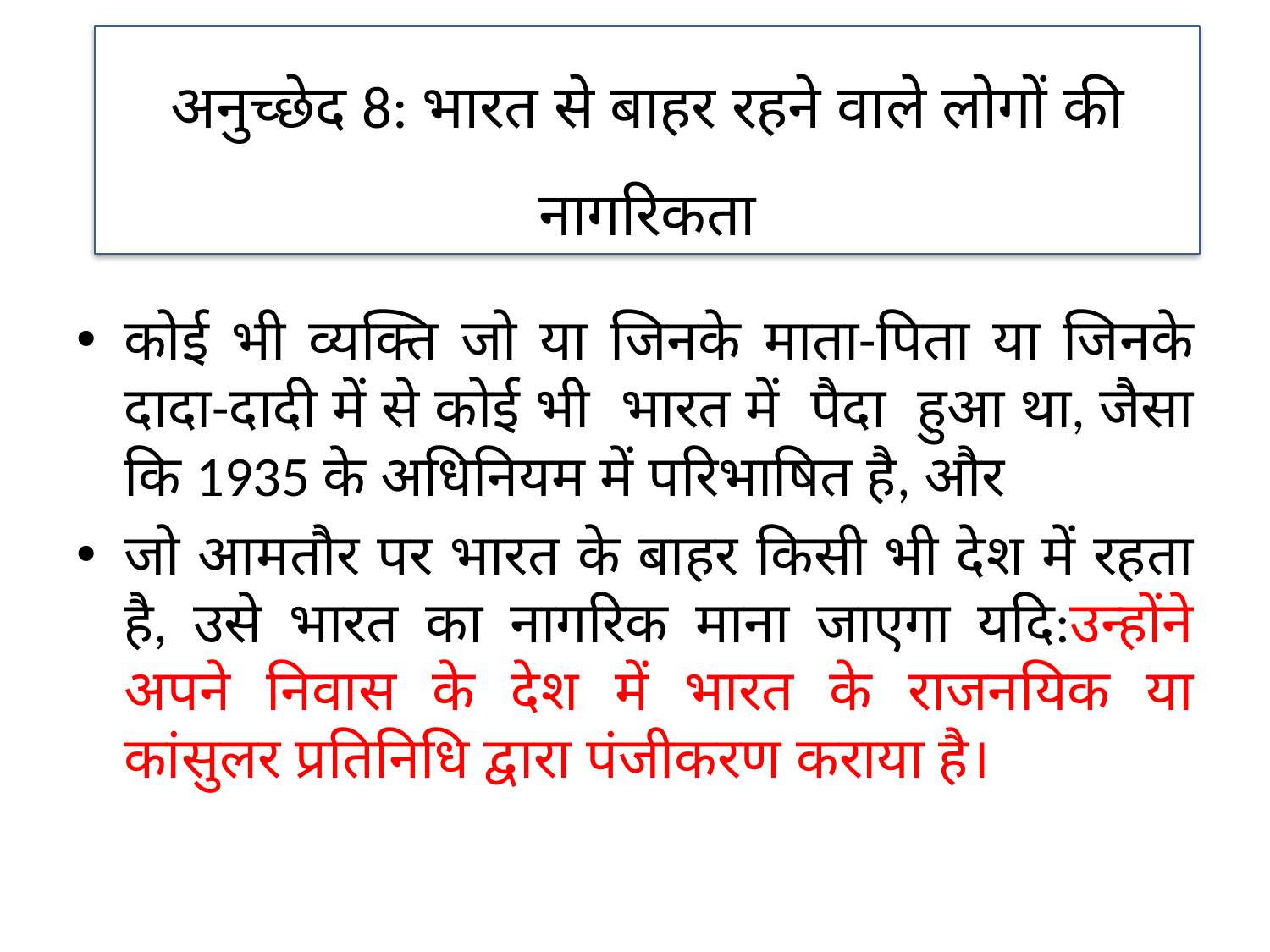

अनुच्छेद 8: भारत से बाहर रहने वाले लोगों की नागरिकता
कोई भी व्यक्ति जो या जिनके माता-पिता या जिनके दादा-दादी में से कोई भी  भारत में  पैदा  हुआ था, जैसा कि 1935 के अधिनियम में परिभाषित है, और
जो आमतौर पर भारत के बाहर किसी भी देश में रहता है, उसे भारत का नागरिक माना जाएगा यदि:उन्होंने अपने निवास के देश में भारत के राजनयिक या कांसुलर प्रतिनिधि द्वारा पंजीकरण कराया है।